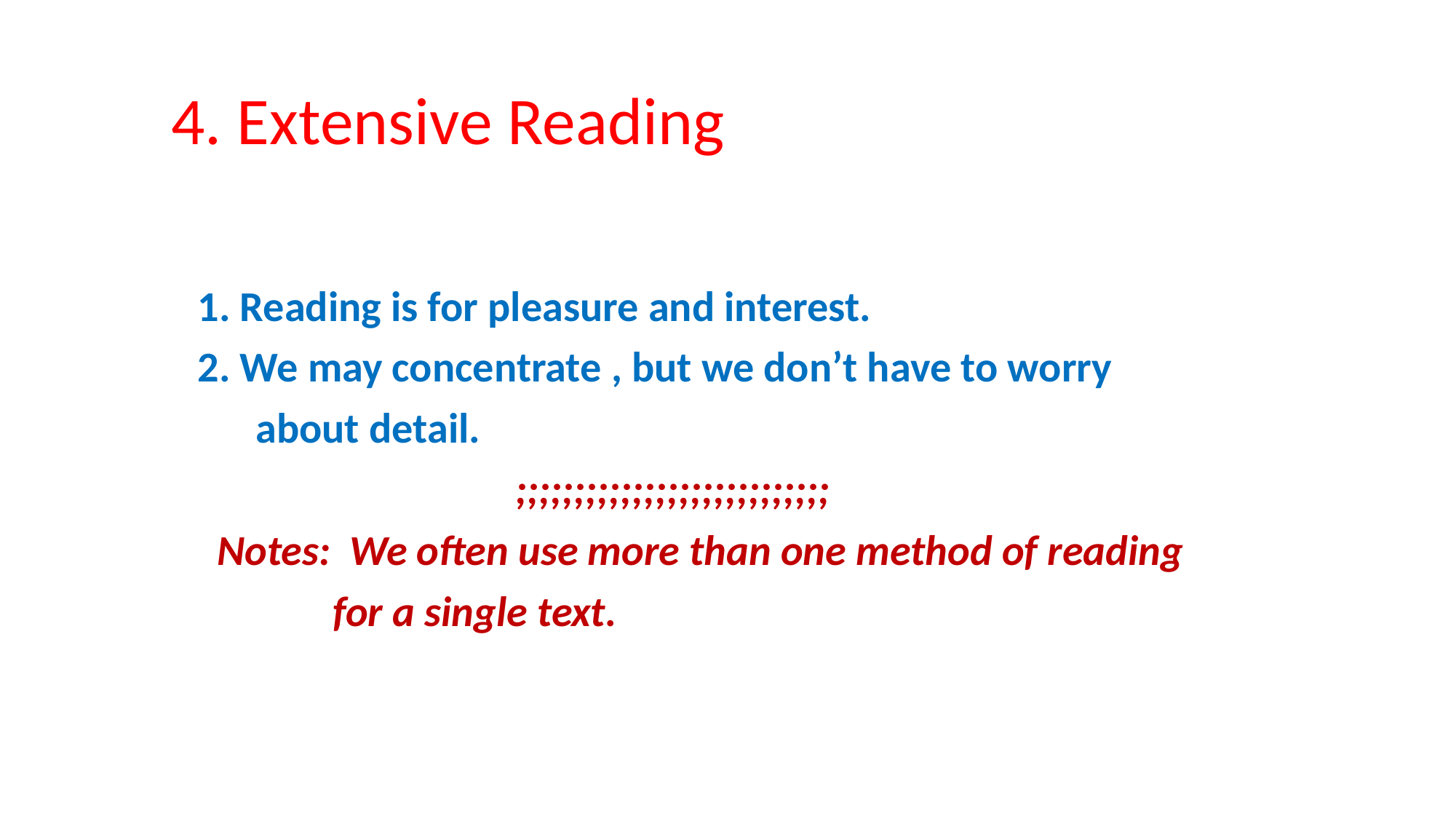

# 4. Extensive Reading

         1. Reading is for pleasure and interest.
         2. We may concentrate , but we don’t have to worry
               about detail.
                                          ;;;;;;;;;;;;;;;;;;;;;;;;;;;
           Notes:  We often use more than one method of reading
                       for a single text.